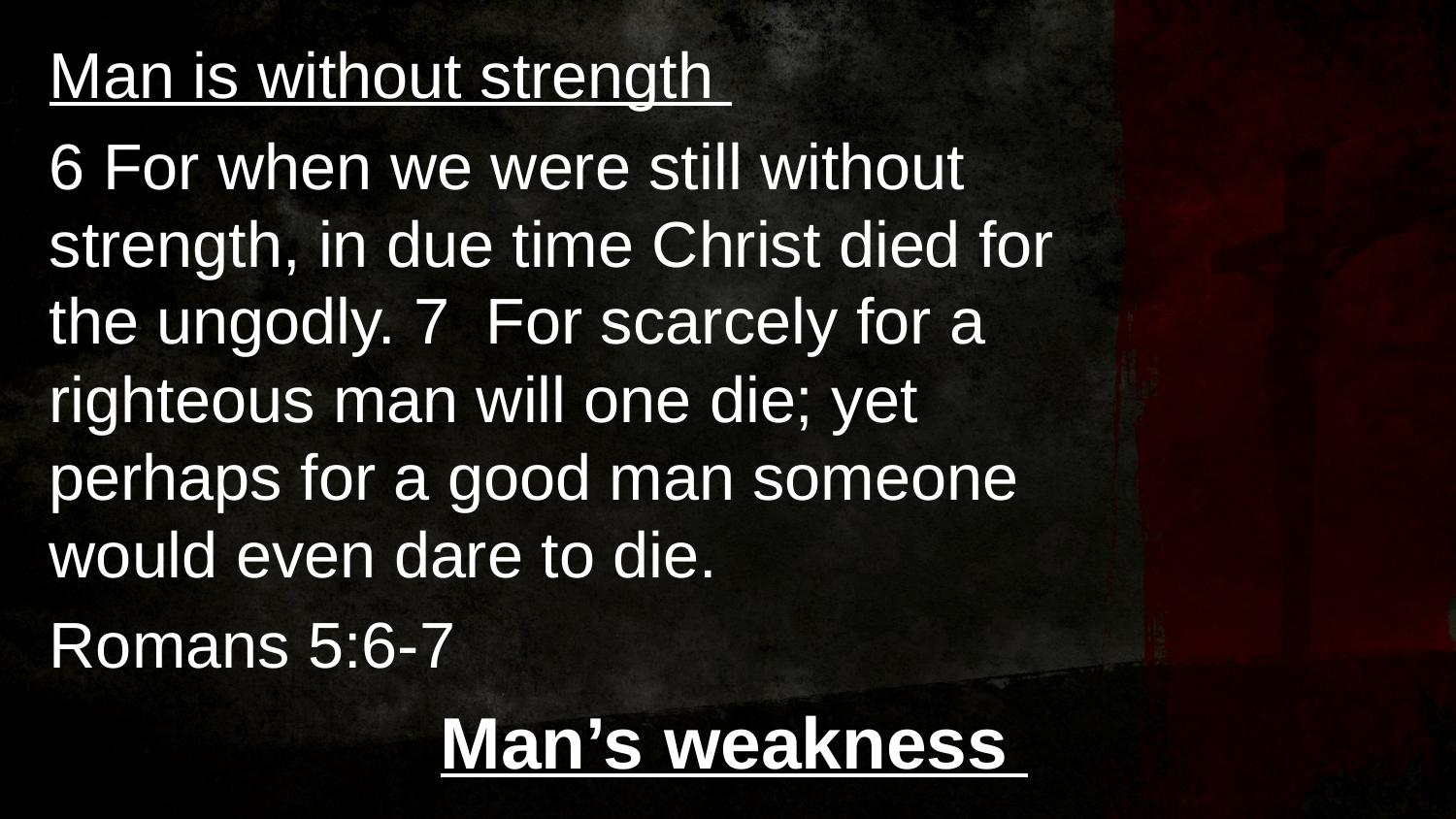

Man is without strength
6 For when we were still without strength, in due time Christ died for the ungodly. 7  For scarcely for a righteous man will one die; yet perhaps for a good man someone would even dare to die.
Romans 5:6-7
Man’s weakness